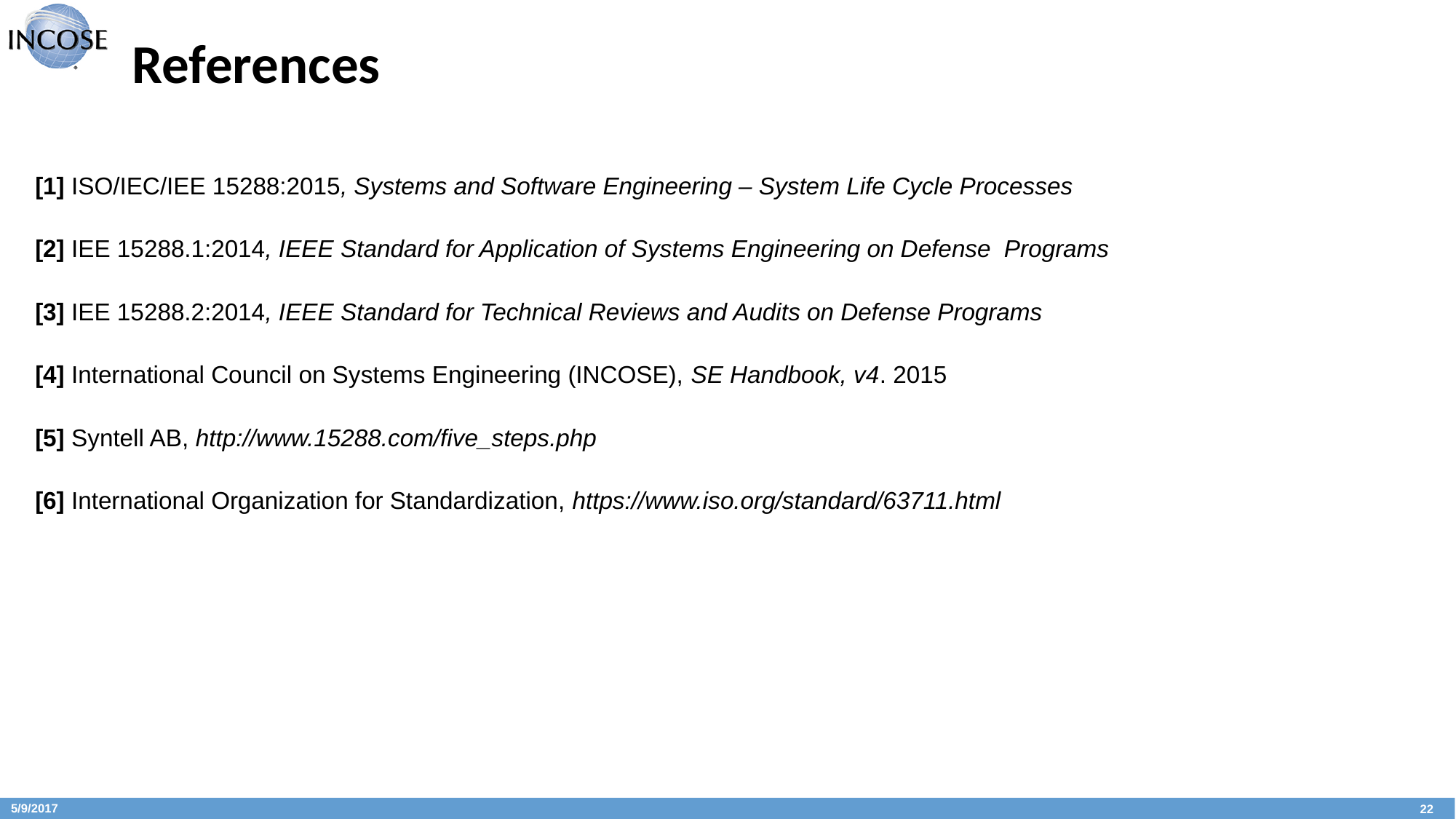

# References
[1] ISO/IEC/IEE 15288:2015, Systems and Software Engineering – System Life Cycle Processes
[2] IEE 15288.1:2014, IEEE Standard for Application of Systems Engineering on Defense  Programs
[3] IEE 15288.2:2014, IEEE Standard for Technical Reviews and Audits on Defense Programs
[4] International Council on Systems Engineering (INCOSE), SE Handbook, v4. 2015
[5] Syntell AB, http://www.15288.com/five_steps.php
[6] International Organization for Standardization, https://www.iso.org/standard/63711.html